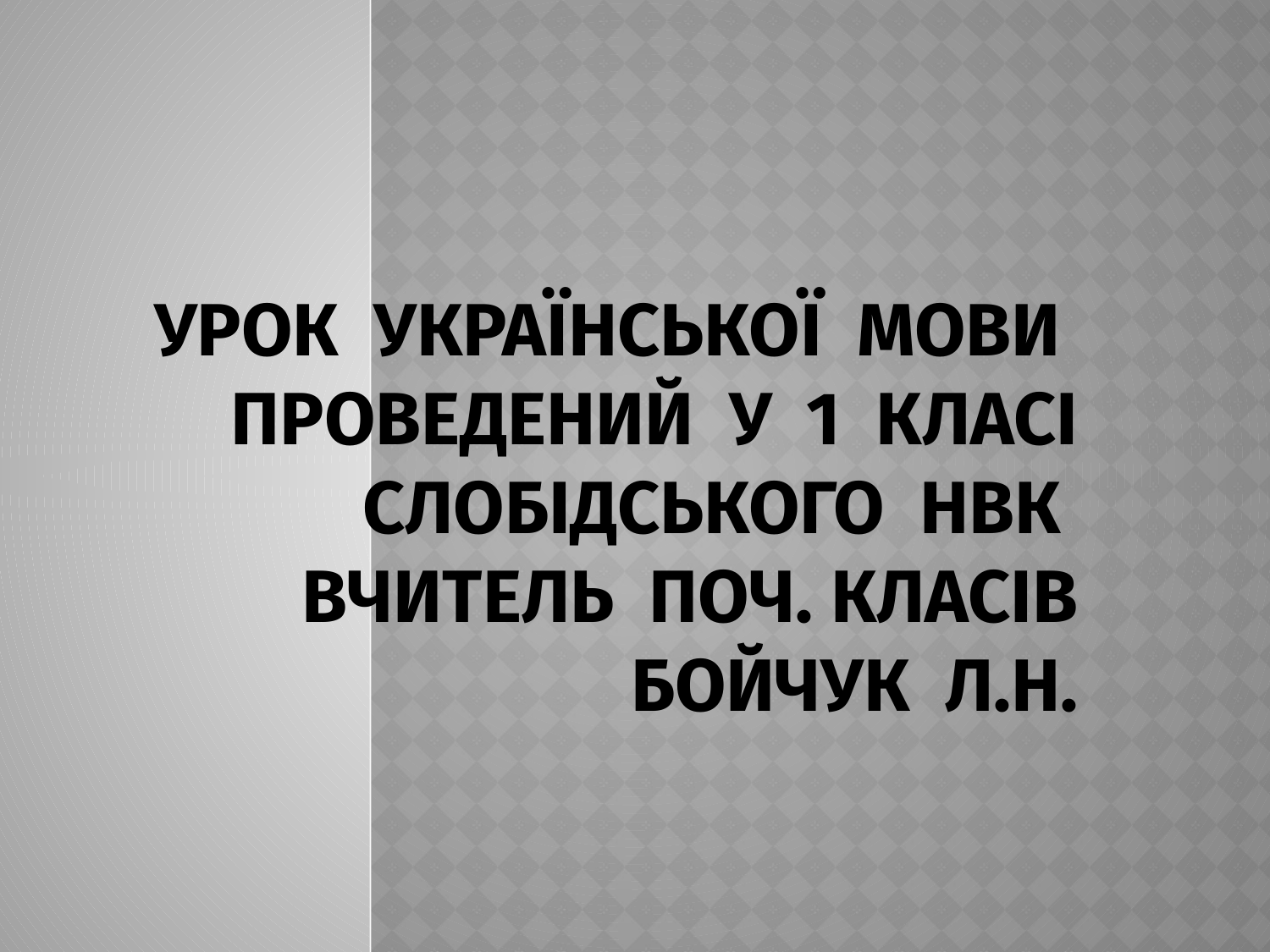

# Урок  української  мови  проведений  у  1  класі Слобідського  НВК Вчитель  поч. класів Бойчук  Л.Н.